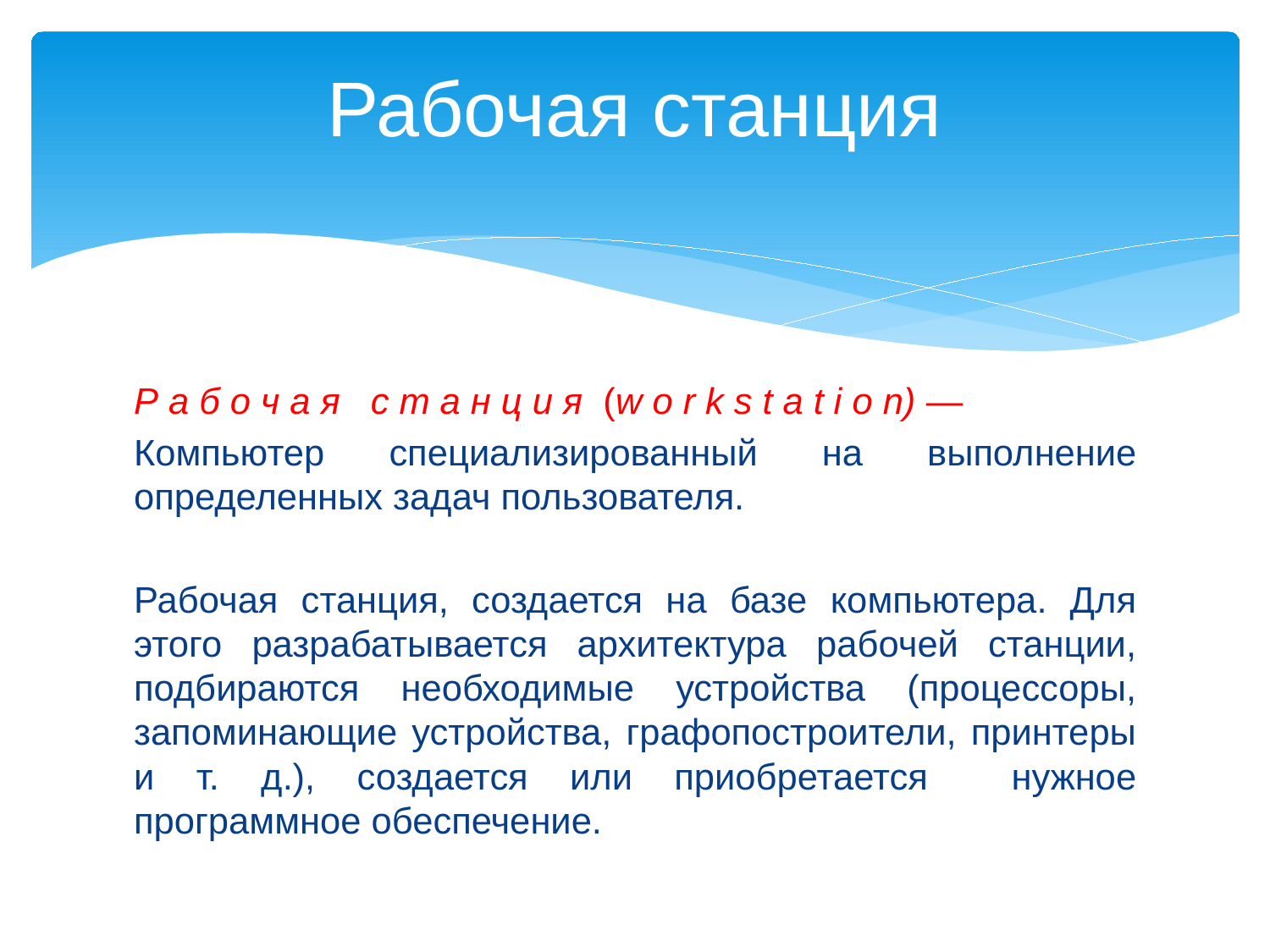

# Рабочая станция
Р а б о ч а я   с т а н ц и я  (w o r k s t a t i o n) —
Компьютер специализированный на выполнение определенных задач пользователя.

Рабочая станция, создается на базе компьютера. Для этого разрабатывается архитектура рабочей станции, подбираются необходимые устройства (процессоры, запоминающие устройства, графопостроители, принтеры и т. д.), создается или приобретается  нужное программное обеспечение.